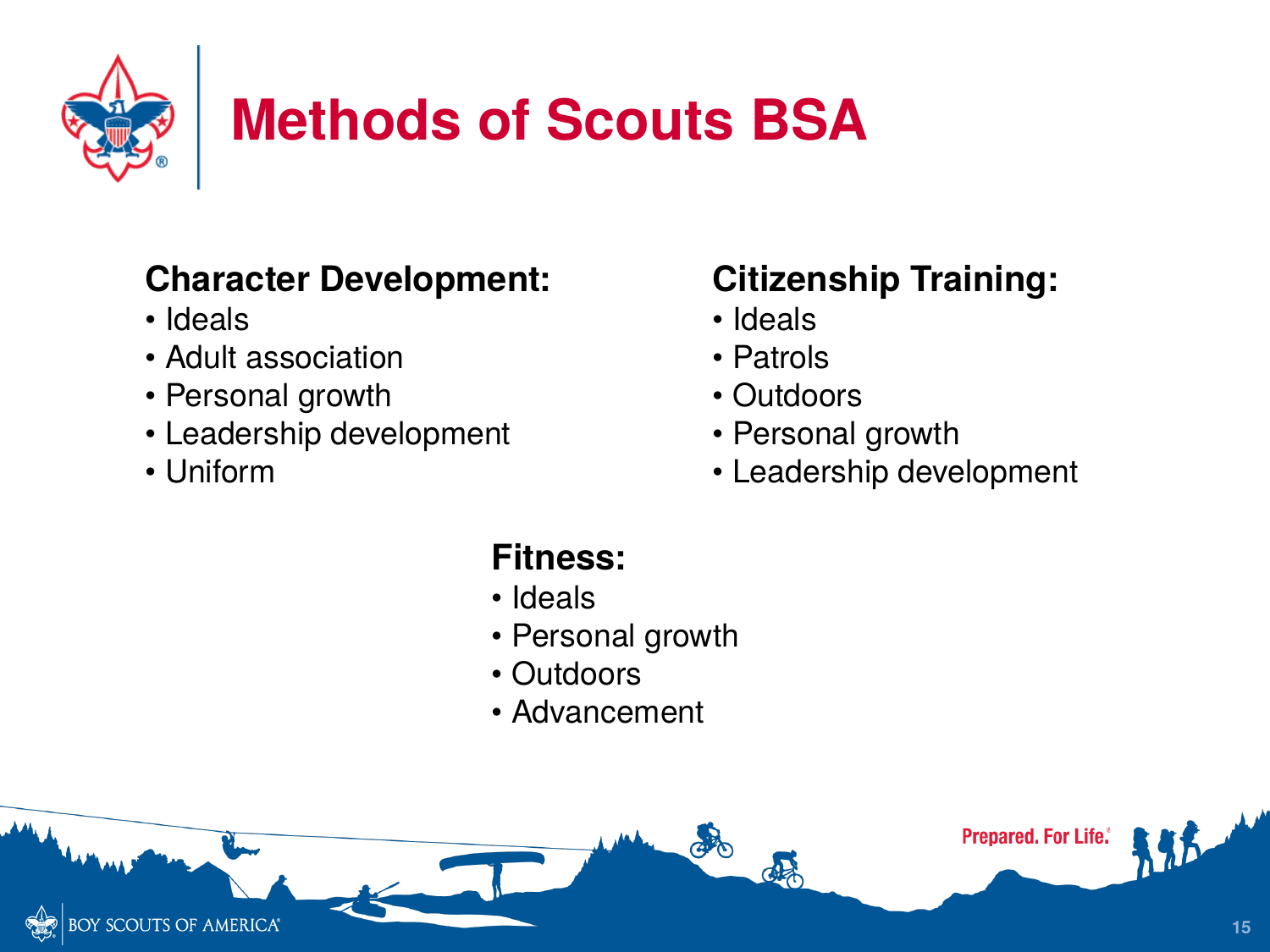

# Methods of Scouts BSA
Character Development:
• Ideals
• Adult association
• Personal growth
• Leadership development
• Uniform
Citizenship Training:
• Ideals
• Patrols
• Outdoors
• Personal growth
• Leadership development
Fitness:
• Ideals
• Personal growth
• Outdoors
• Advancement
15